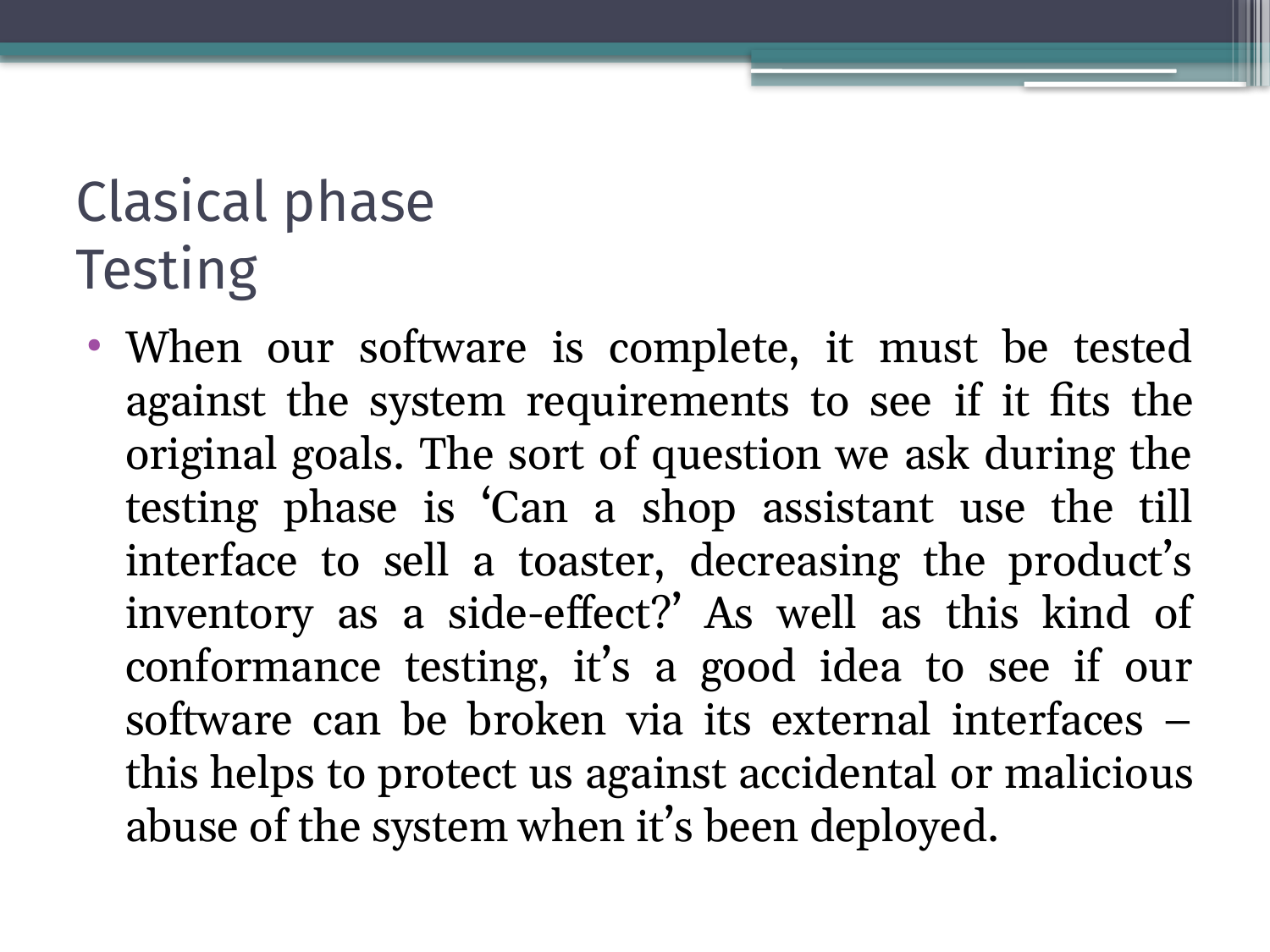

# Clasical phase Testing
When our software is complete, it must be tested against the system requirements to see if it ﬁts the original goals. The sort of question we ask during the testing phase is ‘Can a shop assistant use the till interface to sell a toaster, decreasing the product’s inventory as a side-effect?’ As well as this kind of conformance testing, it’s a good idea to see if our software can be broken via its external interfaces – this helps to protect us against accidental or malicious abuse of the system when it’s been deployed.